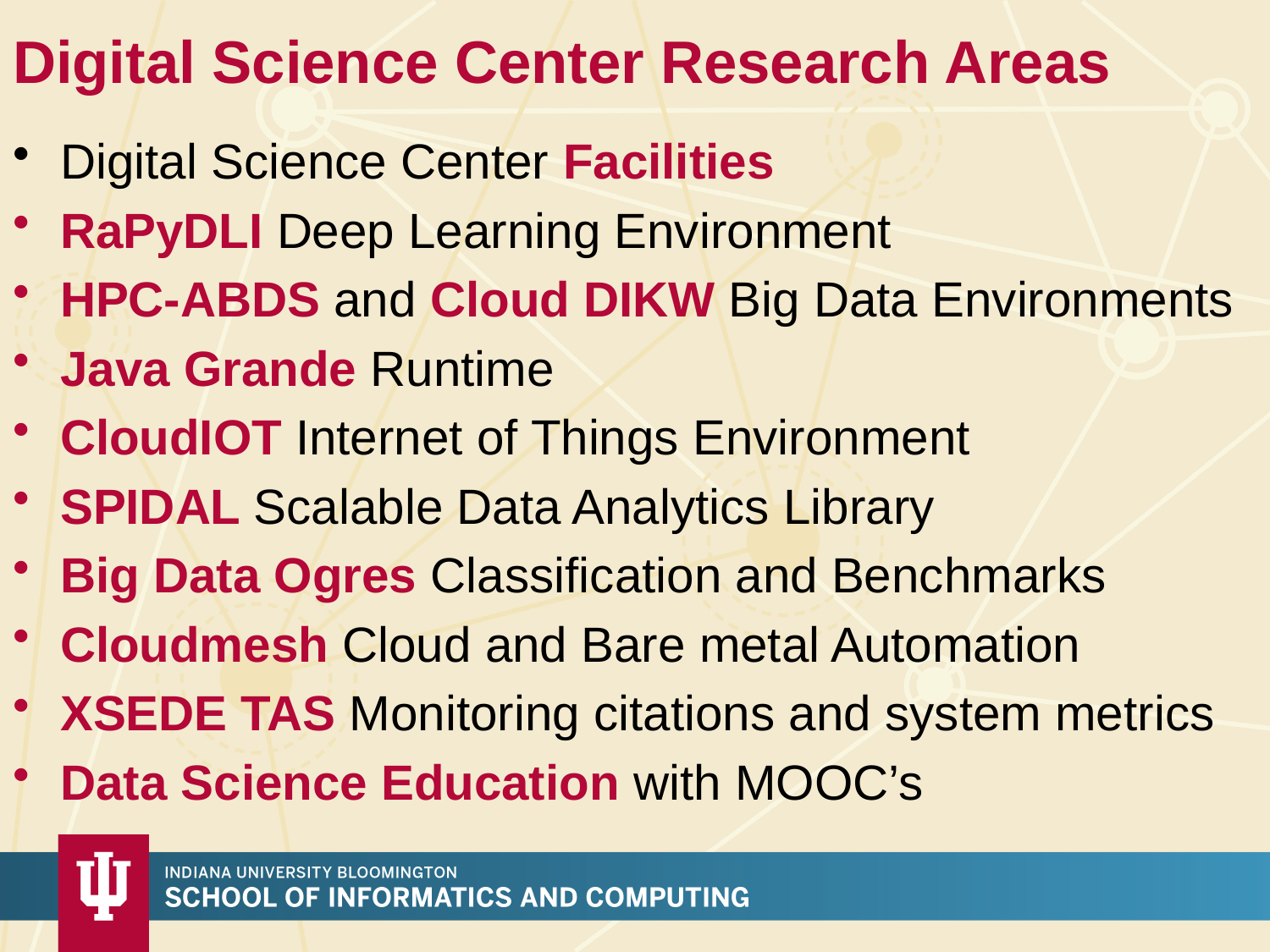

# Digital Science Center Research Areas
Digital Science Center Facilities
RaPyDLI Deep Learning Environment
HPC-ABDS and Cloud DIKW Big Data Environments
Java Grande Runtime
CloudIOT Internet of Things Environment
SPIDAL Scalable Data Analytics Library
Big Data Ogres Classification and Benchmarks
Cloudmesh Cloud and Bare metal Automation
XSEDE TAS Monitoring citations and system metrics
Data Science Education with MOOC’s